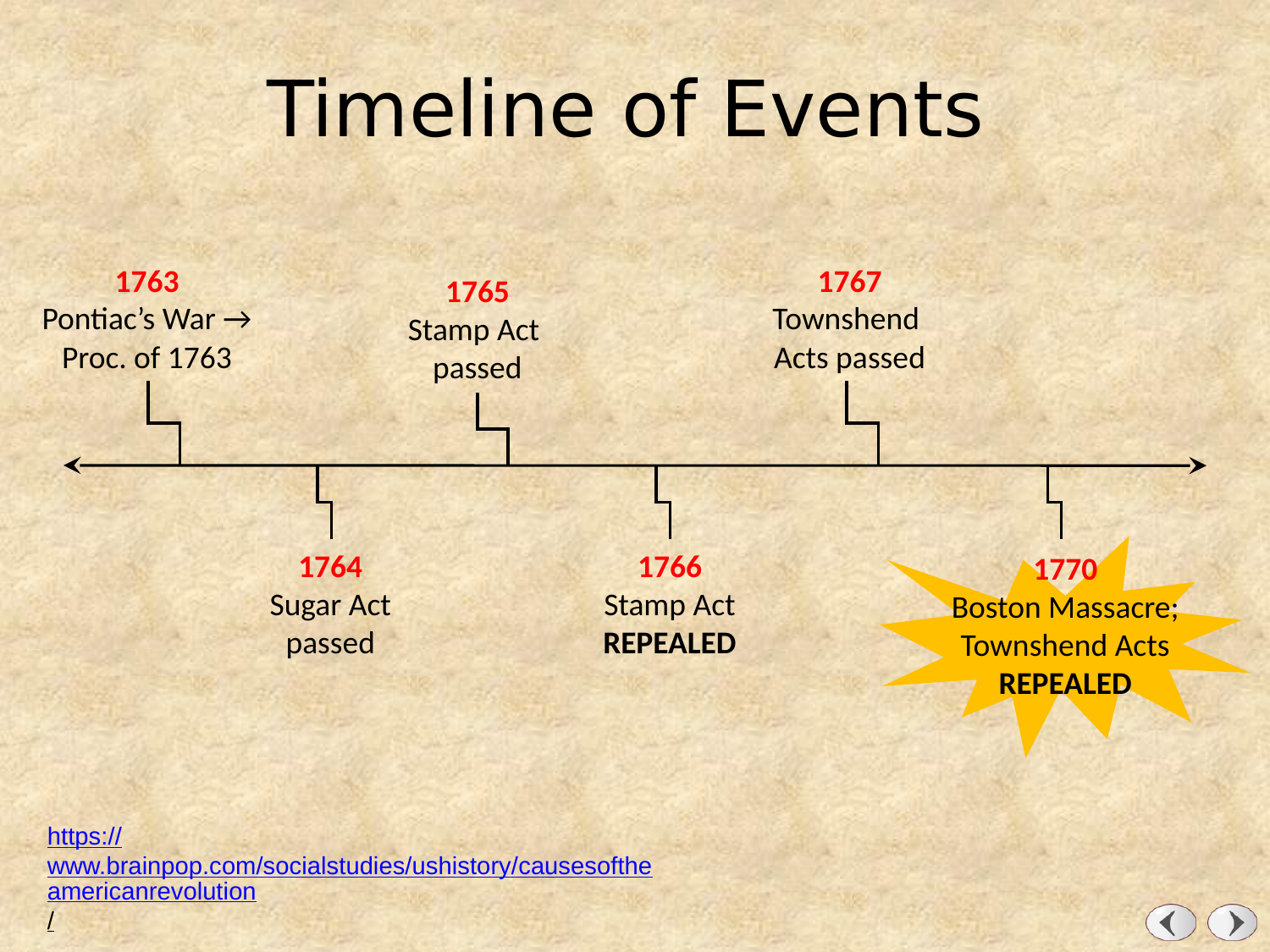

Timeline of Events
1763
Pontiac’s War →
Proc. of 1763
1767
Townshend
Acts passed
1765
Stamp Act
passed

1764
Sugar Act
passed
1766
Stamp Act
REPEALED
1770
Boston Massacre;
Townshend Acts
REPEALED
https://www.brainpop.com/socialstudies/ushistory/causesoftheamericanrevolution/